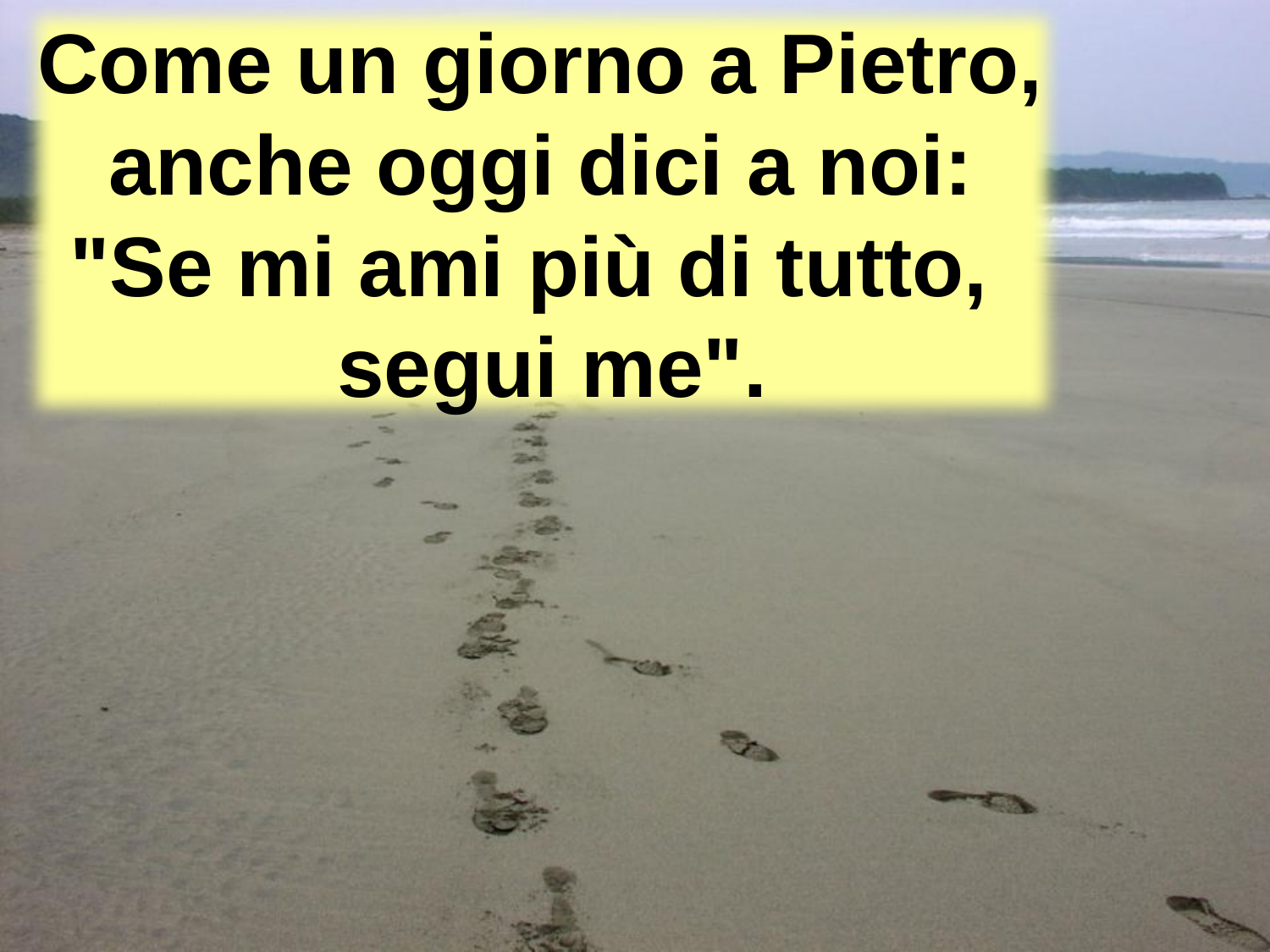

Come un giorno a Pietro,
anche oggi dici a noi:
"Se mi ami più di tutto,
  segui me".